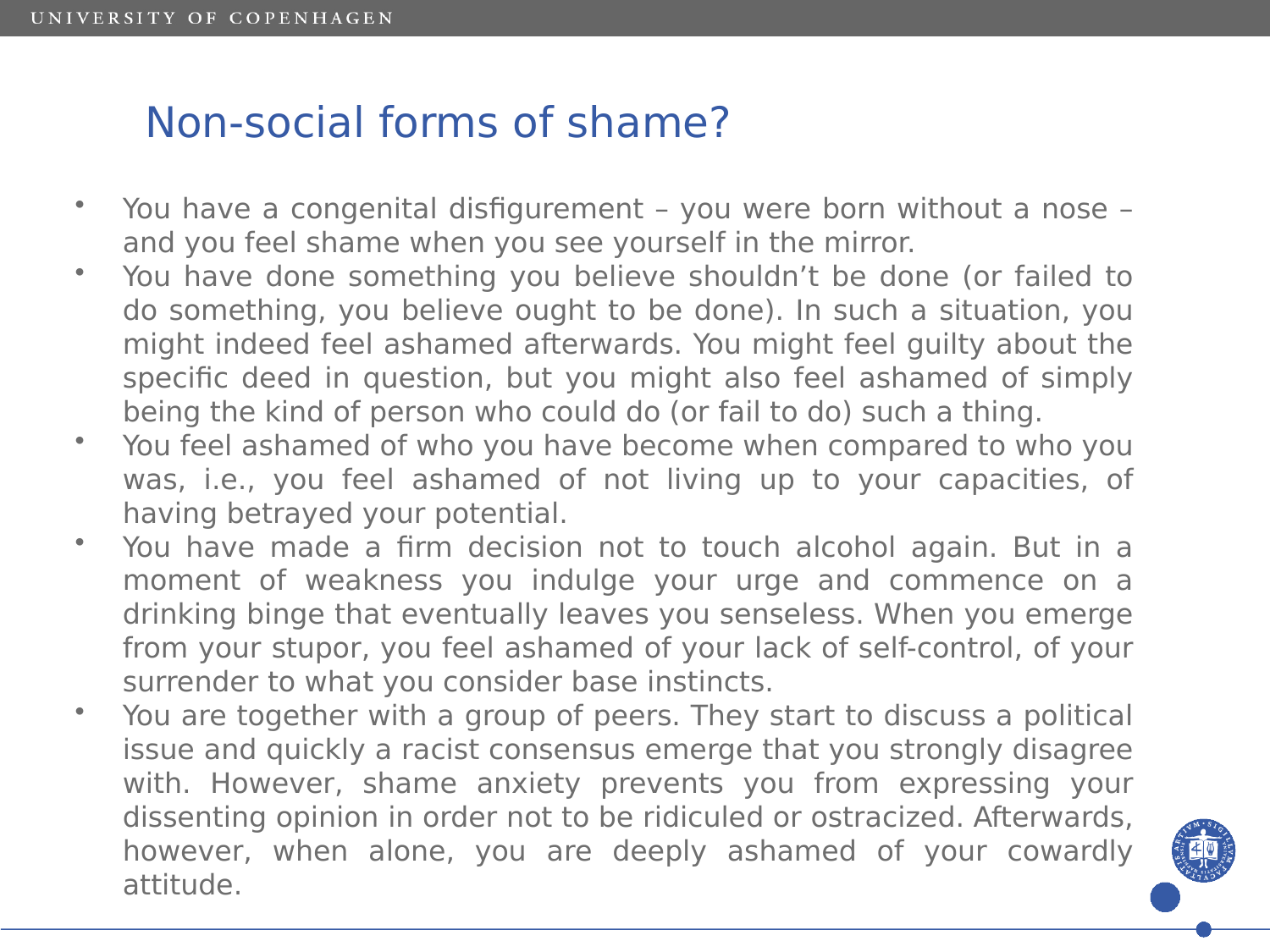

# Non-social forms of shame?
You have a congenital disfigurement – you were born without a nose – and you feel shame when you see yourself in the mirror.
You have done something you believe shouldn’t be done (or failed to do something, you believe ought to be done). In such a situation, you might indeed feel ashamed afterwards. You might feel guilty about the specific deed in question, but you might also feel ashamed of simply being the kind of person who could do (or fail to do) such a thing.
You feel ashamed of who you have become when compared to who you was, i.e., you feel ashamed of not living up to your capacities, of having betrayed your potential.
You have made a firm decision not to touch alcohol again. But in a moment of weakness you indulge your urge and commence on a drinking binge that eventually leaves you senseless. When you emerge from your stupor, you feel ashamed of your lack of self-control, of your surrender to what you consider base instincts.
You are together with a group of peers. They start to discuss a political issue and quickly a racist consensus emerge that you strongly disagree with. However, shame anxiety prevents you from expressing your dissenting opinion in order not to be ridiculed or ostracized. Afterwards, however, when alone, you are deeply ashamed of your cowardly attitude.